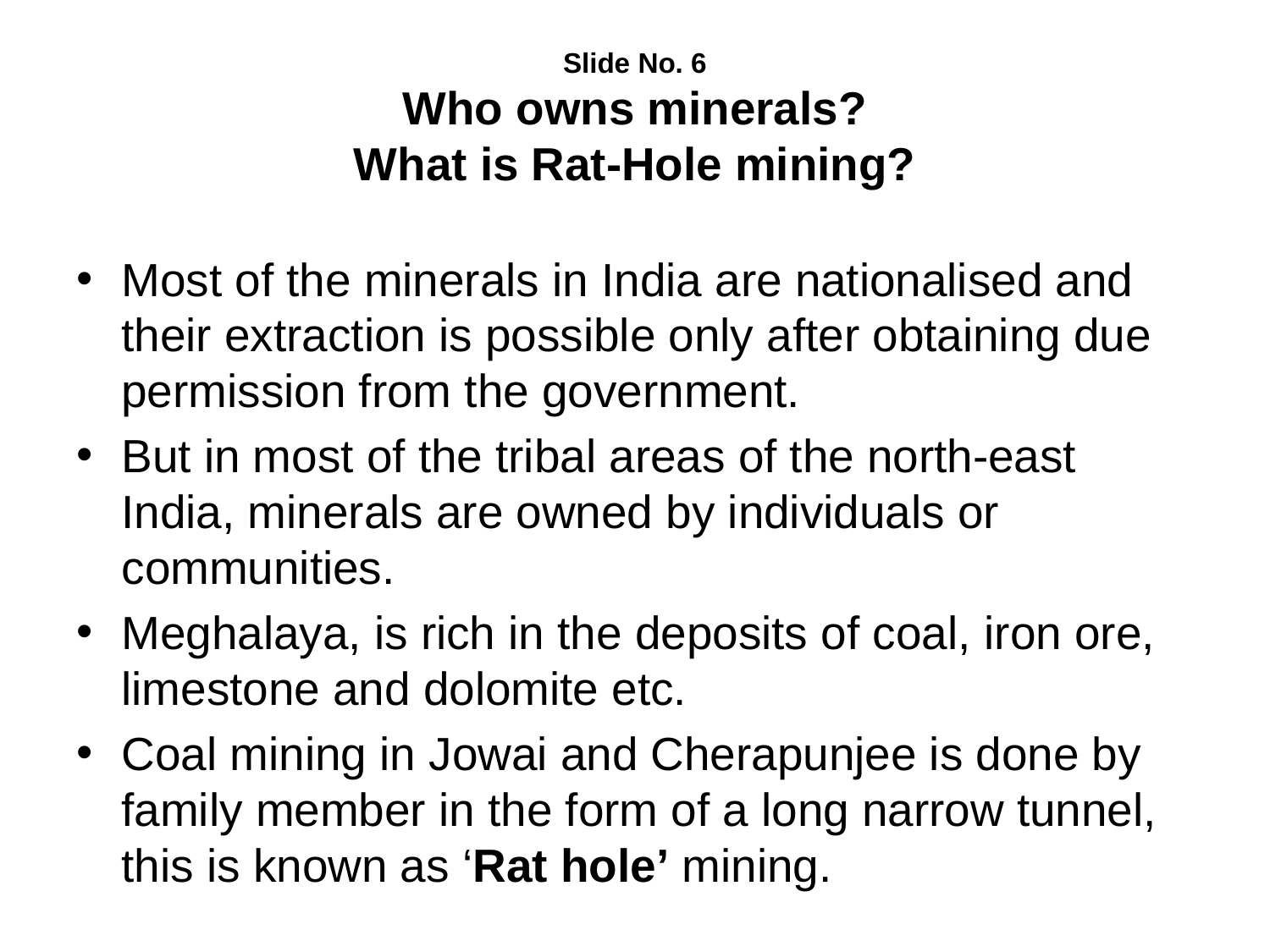

# Slide No. 6 Who owns minerals? What is Rat-Hole mining?
Most of the minerals in India are nationalised and their extraction is possible only after obtaining due permission from the government.
But in most of the tribal areas of the north-east India, minerals are owned by individuals or communities.
Meghalaya, is rich in the deposits of coal, iron ore, limestone and dolomite etc.
Coal mining in Jowai and Cherapunjee is done by family member in the form of a long narrow tunnel, this is known as ‘Rat hole’ mining.